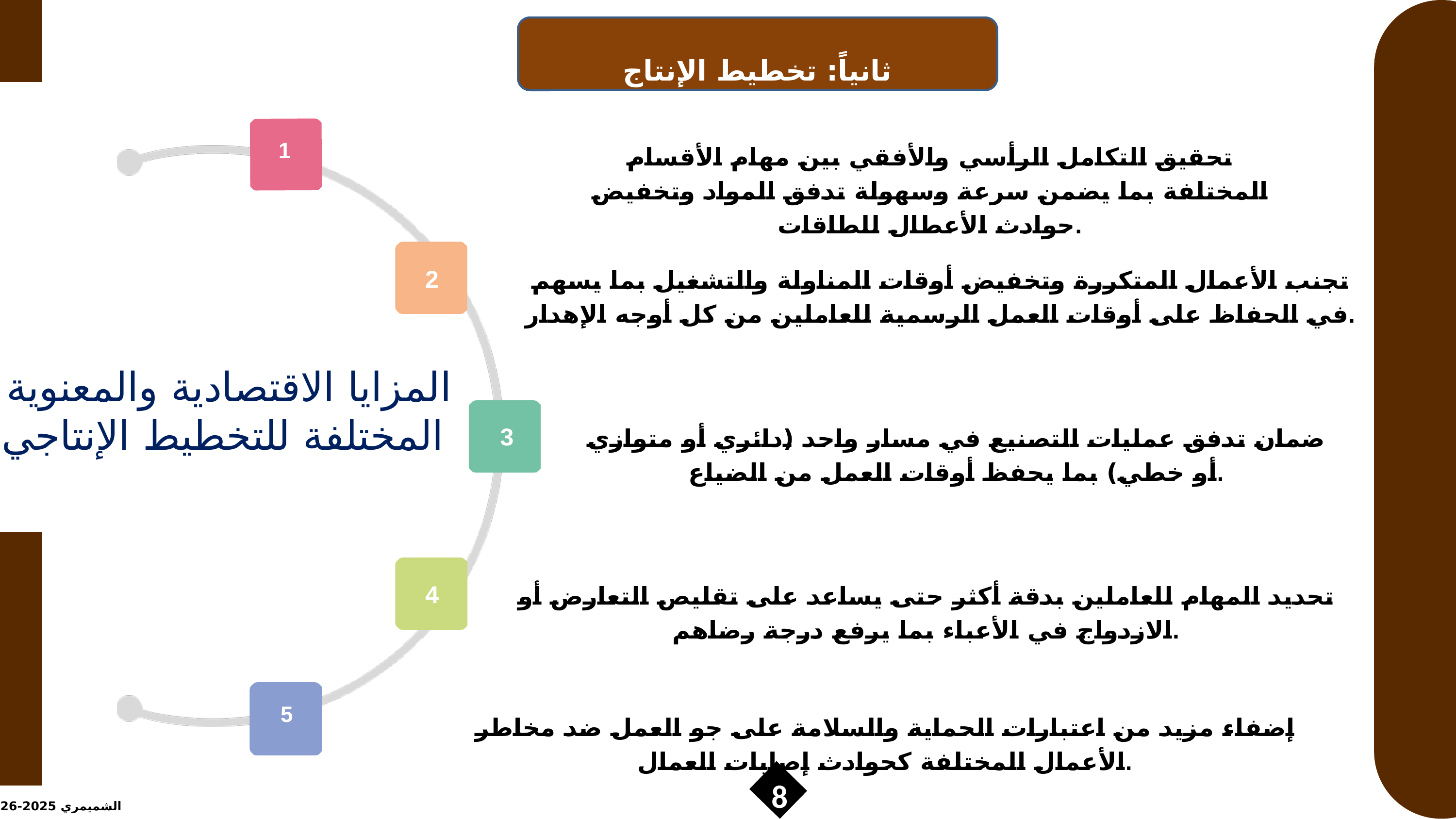

ثانياً: تخطيط الإنتاج

1
تحقيق التكامل الرأسي والأفقي بين مهام الأقسام المختلفة بما يضمن سرعة وسهولة تدفق المواد وتخفيض حوادث الأعطال للطاقات.

تجنب الأعمال المتكررة وتخفيض أوقات المناولة والتشغيل بما يسهم في الحفاظ على أوقات العمل الرسمية للعاملين من كل أوجه الإهدار.

2
المزايا الاقتصادية والمعنوية المختلفة للتخطيط الإنتاجي

3
ضمان تدفق عمليات التصنيع في مسار واحد (دائري أو متوازي أو خطي) بما يحفظ أوقات العمل من الضياع.

4
تحديد المهام للعاملين بدقة أكثر حتى يساعد على تقليص التعارض أو الازدواج في الأعباء بما يرفع درجة رضاهم.

5
إضفاء مزيد من اعتبارات الحماية والسلامة على جو العمل ضد مخاطر الأعمال المختلفة كحوادث إصابات العمال.

8
الشميمري 2025-2026